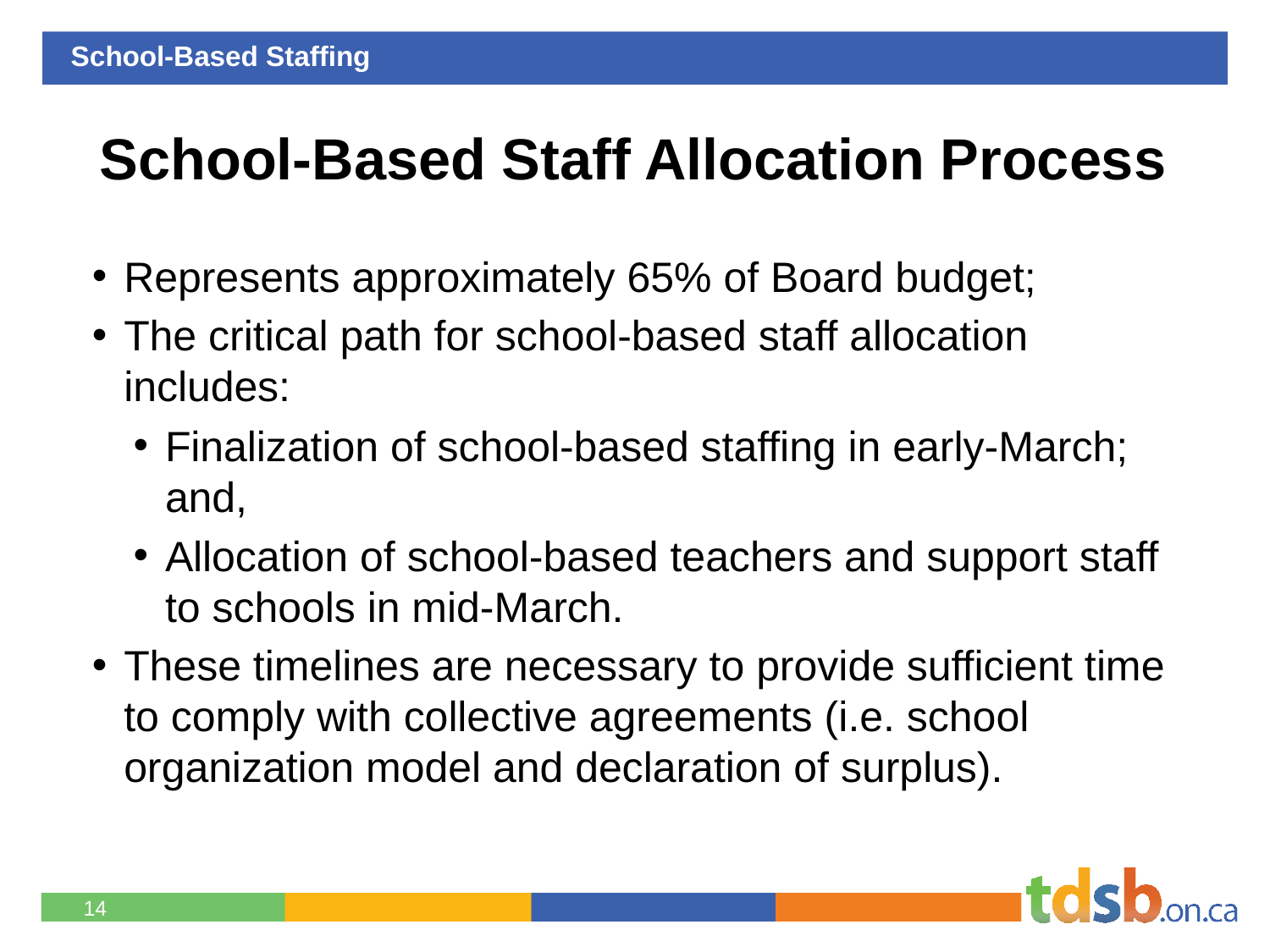

School-Based Staffing
# School-Based Staff Allocation Process
Represents approximately 65% of Board budget;
The critical path for school-based staff allocation includes:
Finalization of school-based staffing in early-March; and,
Allocation of school-based teachers and support staff to schools in mid-March.
These timelines are necessary to provide sufficient time to comply with collective agreements (i.e. school organization model and declaration of surplus).
14